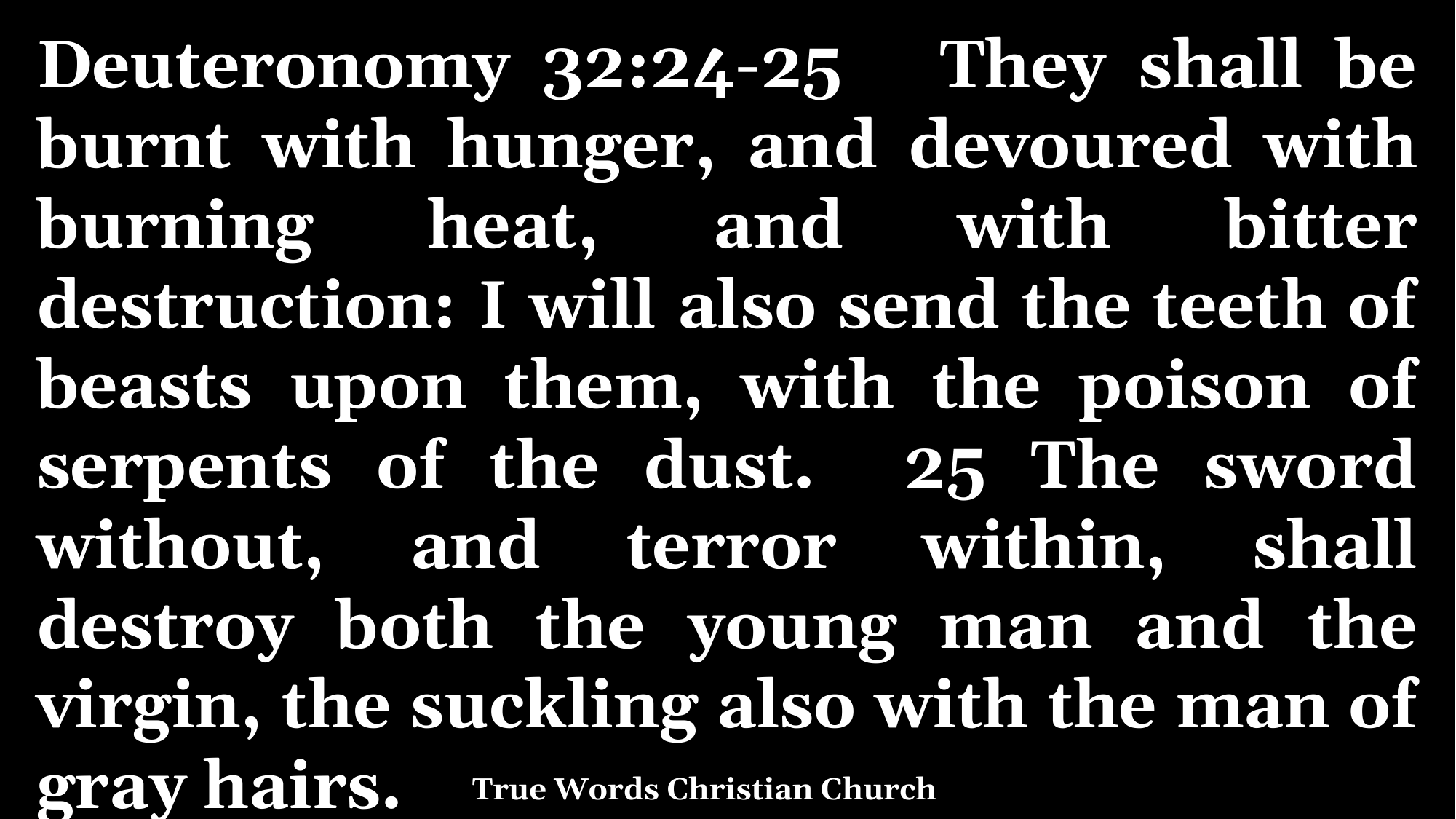

Deuteronomy 32:24-25   They shall be burnt with hunger, and devoured with burning heat, and with bitter destruction: I will also send the teeth of beasts upon them, with the poison of serpents of the dust.  25 The sword without, and terror within, shall destroy both the young man and the virgin, the suckling also with the man of gray hairs.
True Words Christian Church